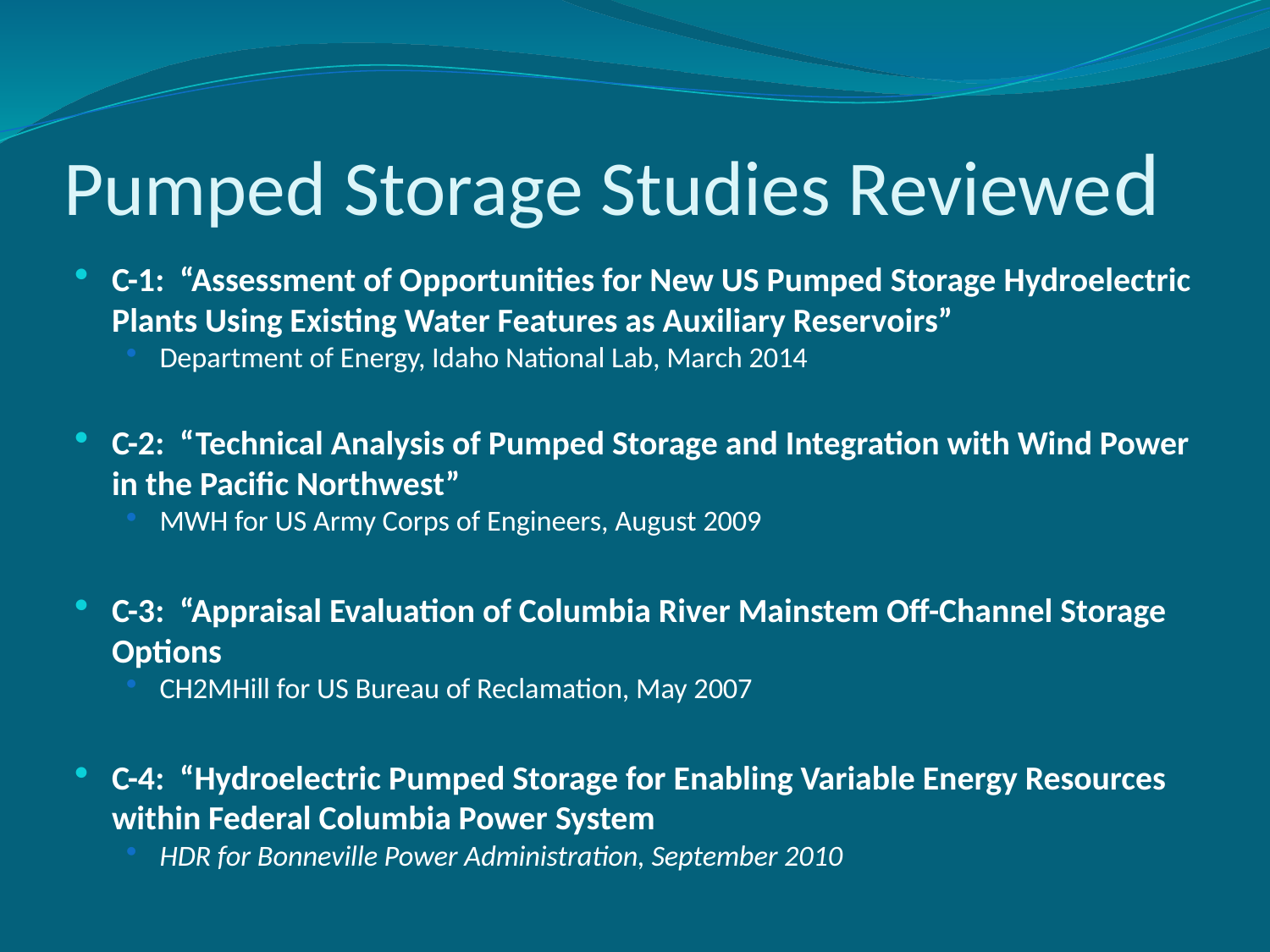

# Pumped Storage Studies Reviewed
C-1:  “Assessment of Opportunities for New US Pumped Storage Hydroelectric Plants Using Existing Water Features as Auxiliary Reservoirs”
Department of Energy, Idaho National Lab, March 2014

C-2:  “Technical Analysis of Pumped Storage and Integration with Wind Power in the Pacific Northwest”
MWH for US Army Corps of Engineers, August 2009

C-3:  “Appraisal Evaluation of Columbia River Mainstem Off-Channel Storage Options
CH2MHill for US Bureau of Reclamation, May 2007

C-4:  “Hydroelectric Pumped Storage for Enabling Variable Energy Resources within Federal Columbia Power System
HDR for Bonneville Power Administration, September 2010